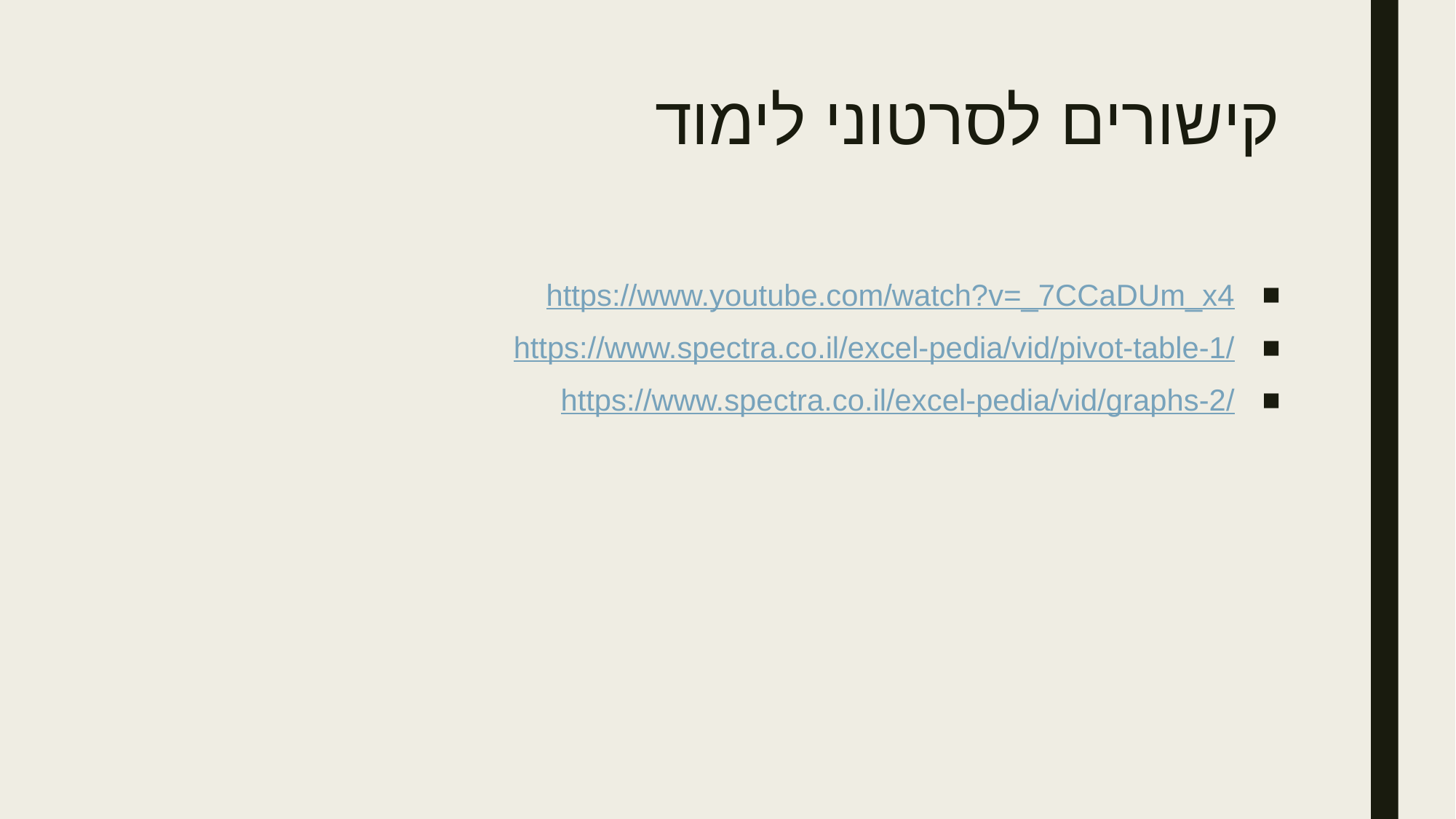

# קישורים לסרטוני לימוד
https://www.youtube.com/watch?v=_7CCaDUm_x4
https://www.spectra.co.il/excel-pedia/vid/pivot-table-1/
https://www.spectra.co.il/excel-pedia/vid/graphs-2/